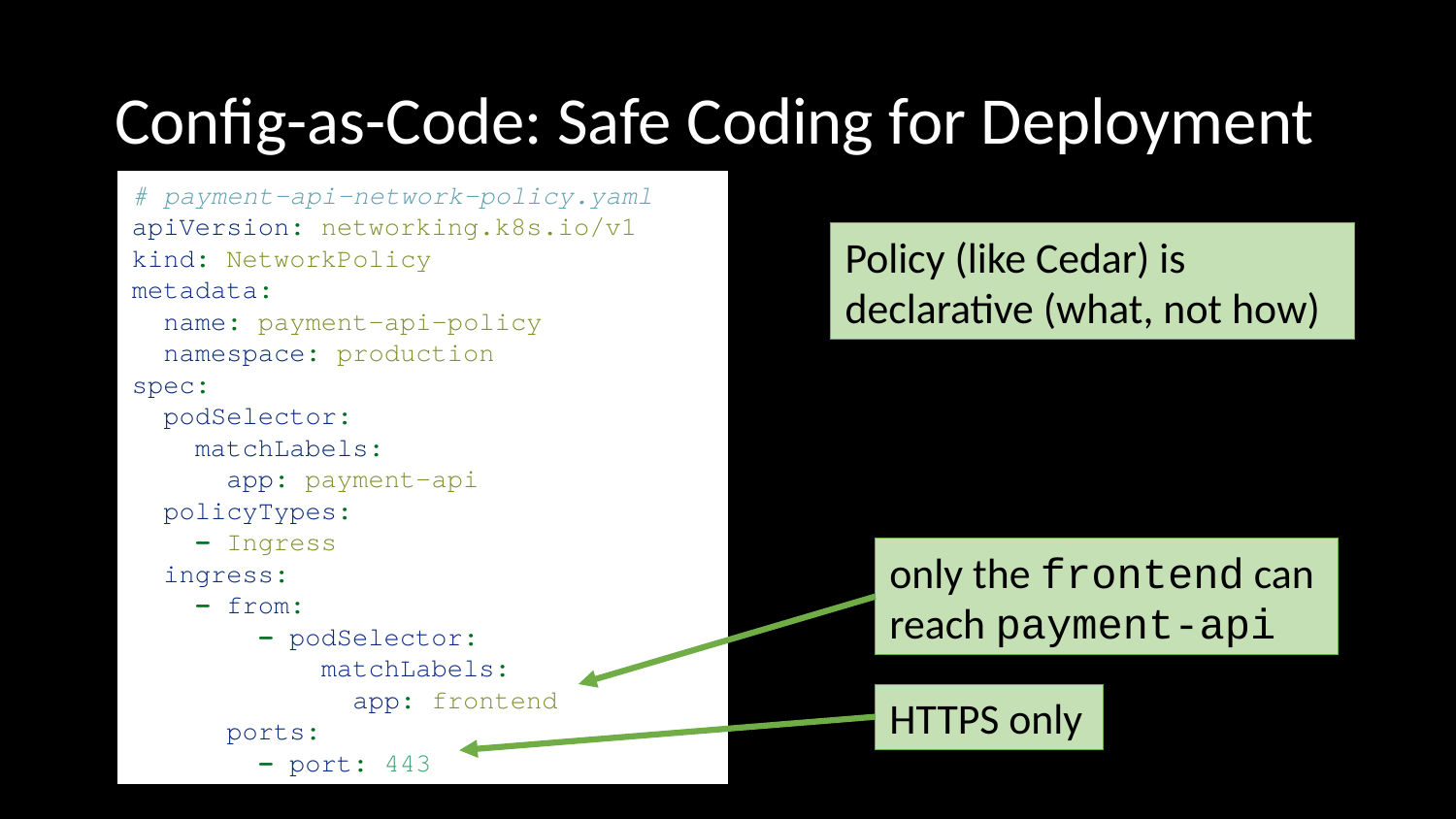

# Config-as-Code: Safe Coding for Deployment
# payment-api-network-policy.yaml apiVersion: networking.k8s.io/v1 kind: NetworkPolicy metadata: name: payment-api-policy namespace: production spec: podSelector: matchLabels: app: payment-api policyTypes: - Ingress ingress: - from: - podSelector: matchLabels: app: frontend ports: - port: 443
Policy (like Cedar) is declarative (what, not how)
only the frontend can reach payment-api
HTTPS only